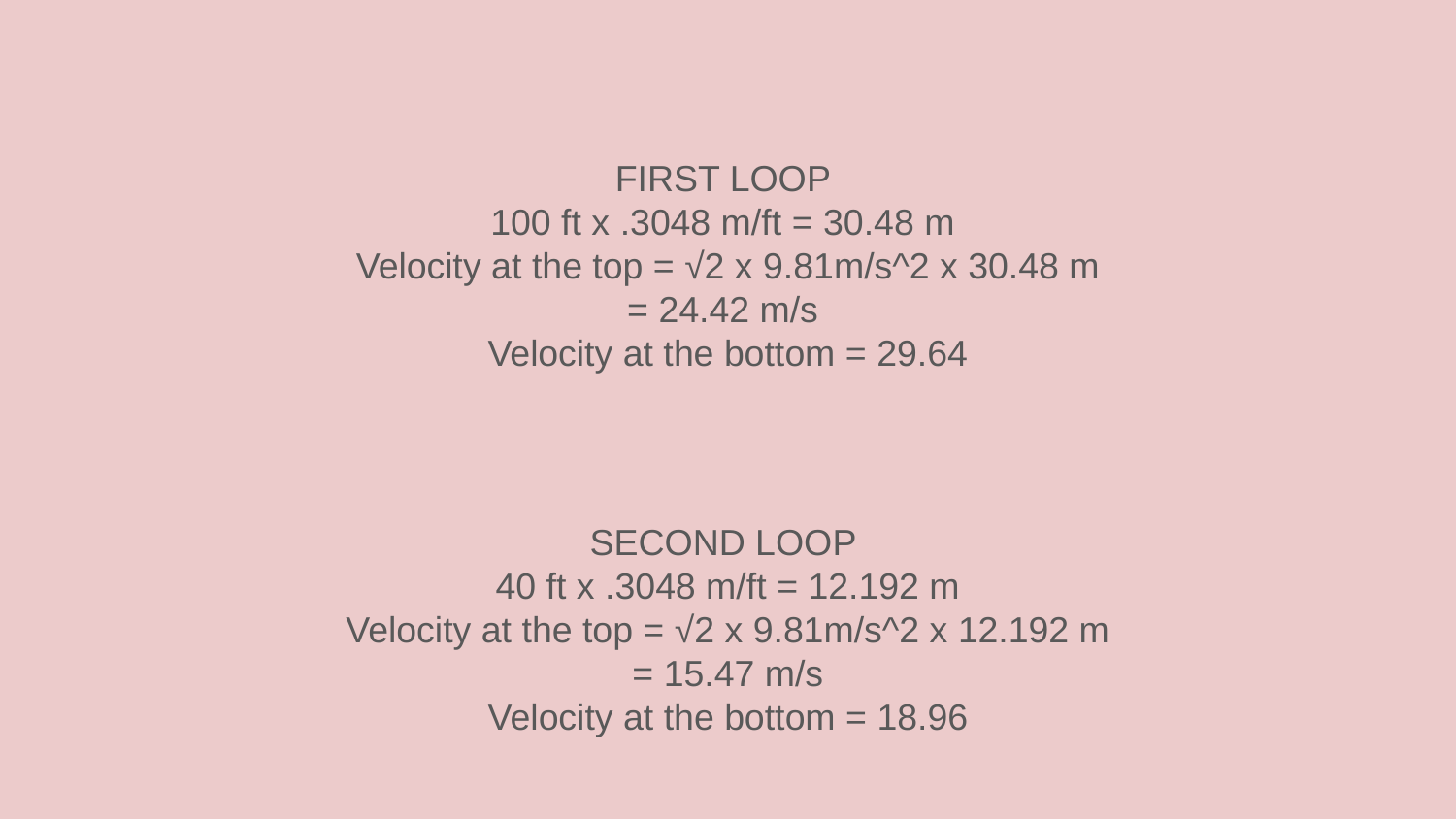

FIRST LOOP
100 ft x .3048 m/ft = 30.48 m
Velocity at the top = √2 x 9.81m/s^2 x 30.48 m
= 24.42 m/s
Velocity at the bottom = 29.64
SECOND LOOP
40 ft x .3048 m/ft = 12.192 m
Velocity at the top = √2 x 9.81m/s^2 x 12.192 m
= 15.47 m/s
Velocity at the bottom = 18.96